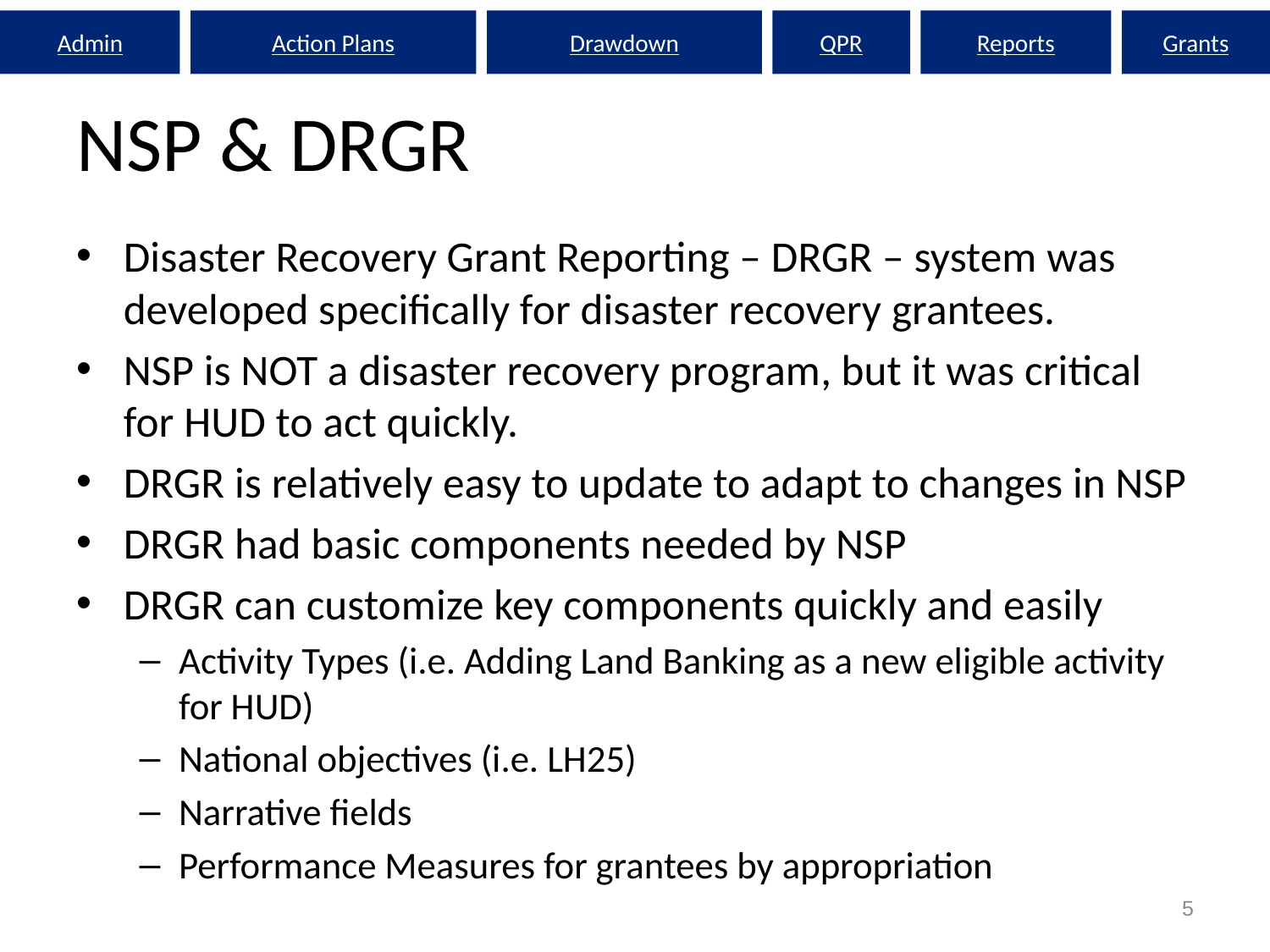

Admin
Action Plans
Drawdown
QPR
Reports
Grants
# NSP & DRGR
Disaster Recovery Grant Reporting – DRGR – system was developed specifically for disaster recovery grantees.
NSP is NOT a disaster recovery program, but it was critical for HUD to act quickly.
DRGR is relatively easy to update to adapt to changes in NSP
DRGR had basic components needed by NSP
DRGR can customize key components quickly and easily
Activity Types (i.e. Adding Land Banking as a new eligible activity for HUD)
National objectives (i.e. LH25)
Narrative fields
Performance Measures for grantees by appropriation
5